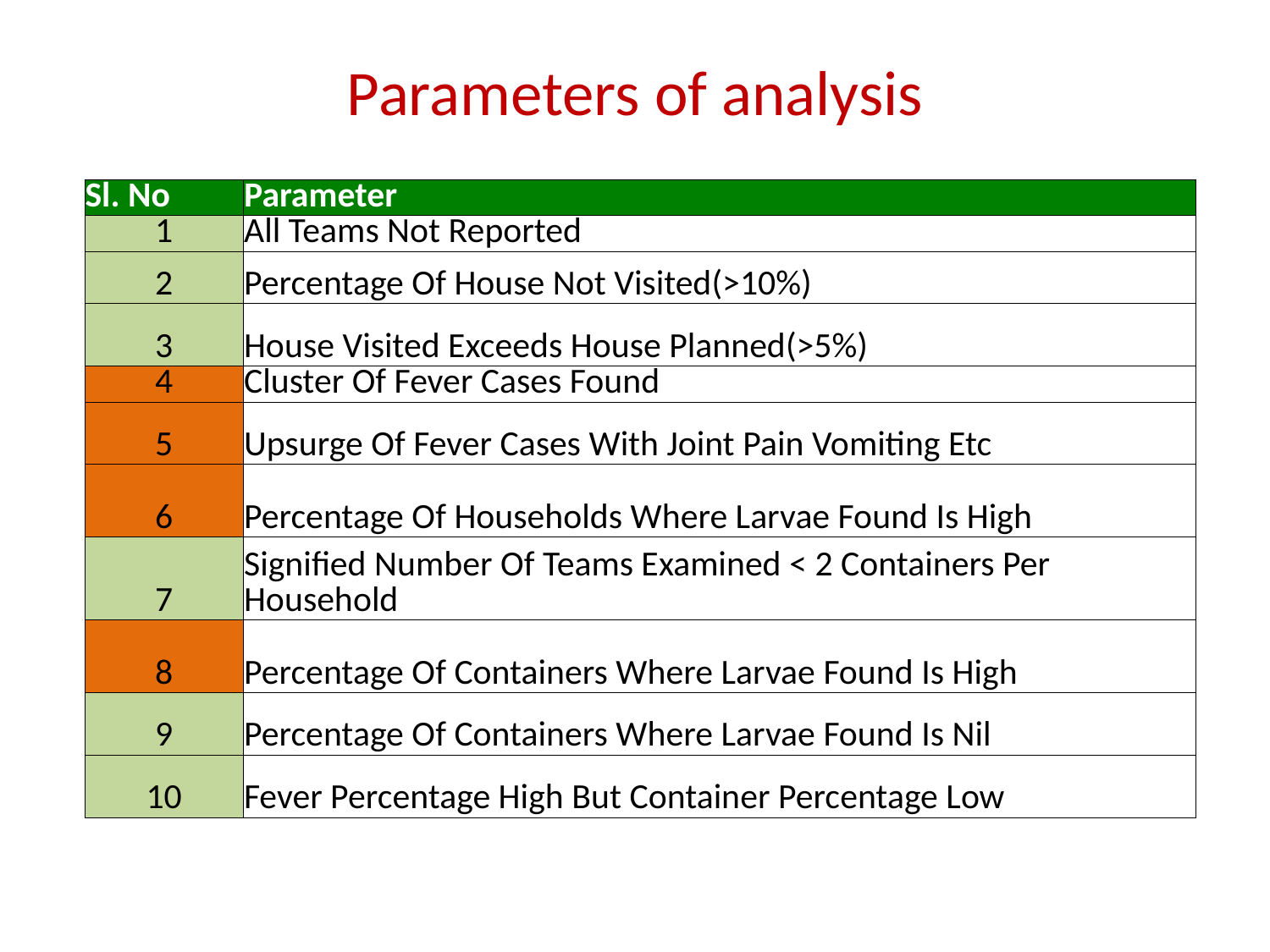

# Parameters of analysis
| Sl. No | Parameter |
| --- | --- |
| 1 | All Teams Not Reported |
| 2 | Percentage Of House Not Visited(>10%) |
| 3 | House Visited Exceeds House Planned(>5%) |
| 4 | Cluster Of Fever Cases Found |
| 5 | Upsurge Of Fever Cases With Joint Pain Vomiting Etc |
| 6 | Percentage Of Households Where Larvae Found Is High |
| 7 | Signified Number Of Teams Examined < 2 Containers Per Household |
| 8 | Percentage Of Containers Where Larvae Found Is High |
| 9 | Percentage Of Containers Where Larvae Found Is Nil |
| 10 | Fever Percentage High But Container Percentage Low |